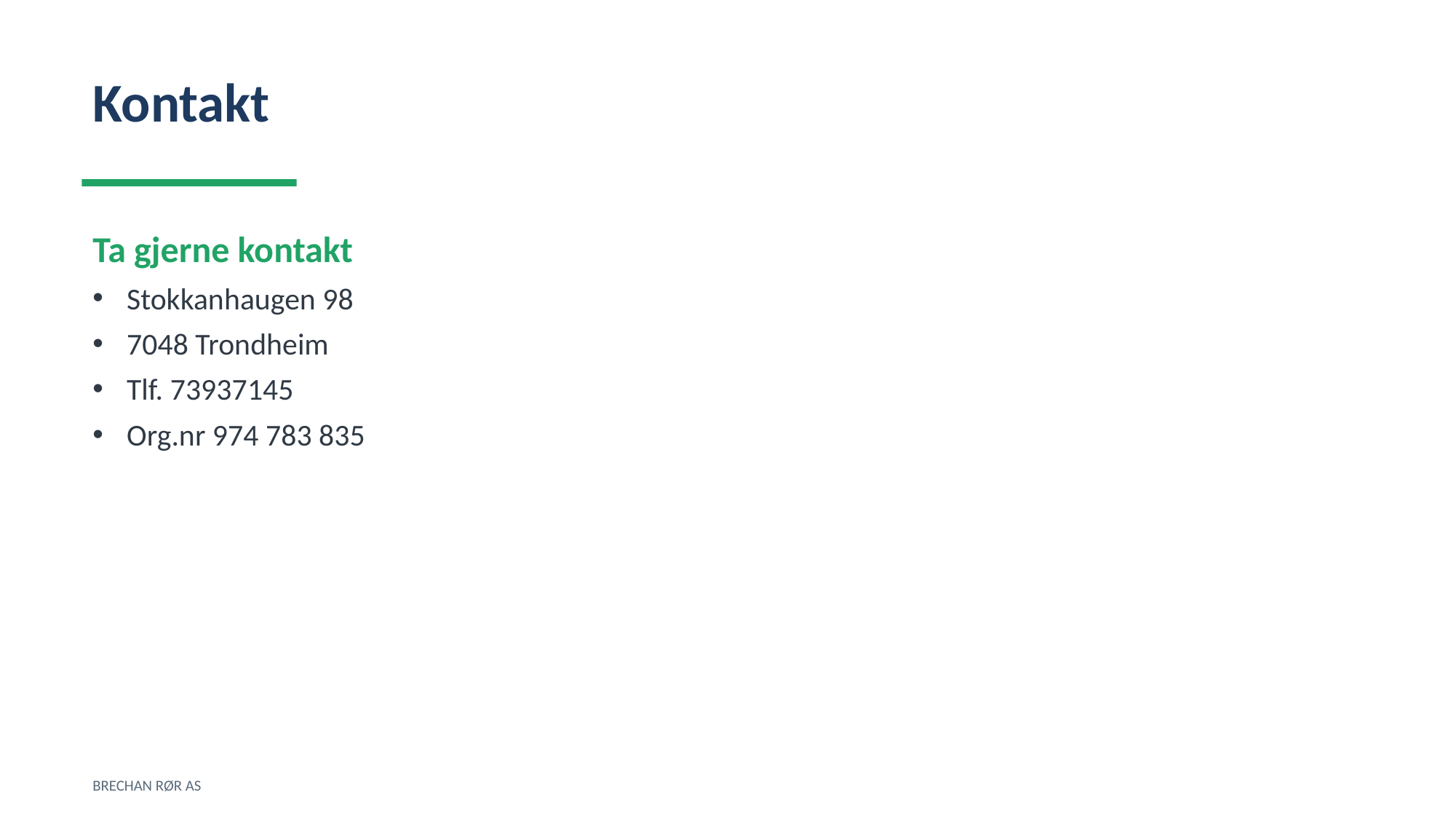

Kontakt

Ta gjerne kontakt
Stokkanhaugen 98
7048 Trondheim
Tlf. 73937145
Org.nr 974 783 835
BRECHAN RØR AS